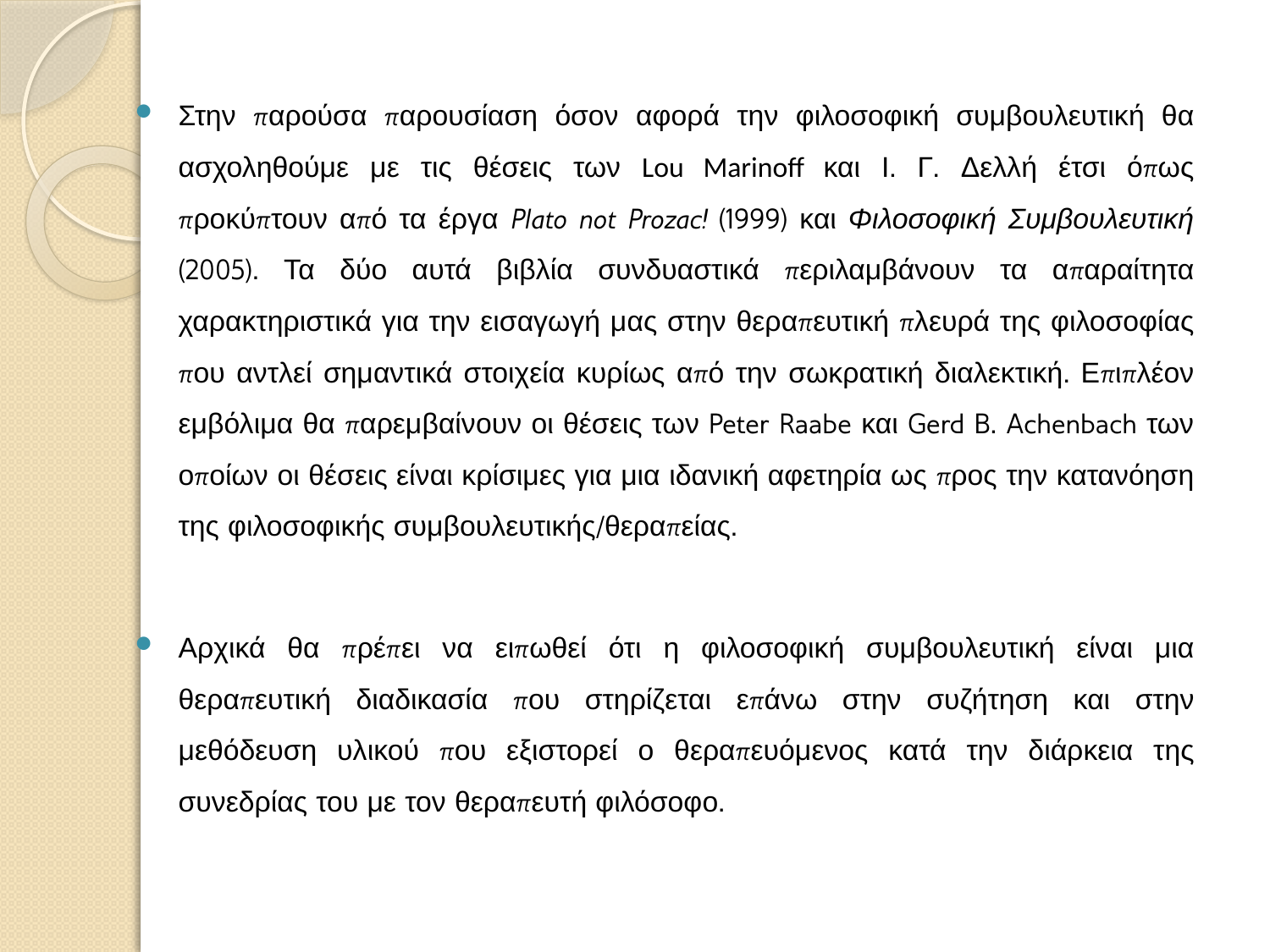

Στην παρούσα παρουσίαση όσον αφορά την φιλοσοφική συμβουλευτική θα ασχοληθούμε με τις θέσεις των Lou Marinoff και Ι. Γ. Δελλή έτσι όπως προκύπτουν από τα έργα Plato not Prozac! (1999) και Φιλοσοφική Συμβουλευτική (2005). Τα δύο αυτά βιβλία συνδυαστικά περιλαμβάνουν τα απαραίτητα χαρακτηριστικά για την εισαγωγή μας στην θεραπευτική πλευρά της φιλοσοφίας που αντλεί σημαντικά στοιχεία κυρίως από την σωκρατική διαλεκτική. Επιπλέον εμβόλιμα θα παρεμβαίνουν οι θέσεις των Peter Raabe και Gerd B. Achenbach των οποίων οι θέσεις είναι κρίσιμες για μια ιδανική αφετηρία ως προς την κατανόηση της φιλοσοφικής συμβουλευτικής/θεραπείας.

Αρχικά θα πρέπει να ειπωθεί ότι η φιλοσοφική συμβουλευτική είναι μια θεραπευτική διαδικασία που στηρίζεται επάνω στην συζήτηση και στην μεθόδευση υλικού που εξιστορεί ο θεραπευόμενος κατά την διάρκεια της συνεδρίας του με τον θεραπευτή φιλόσοφο.